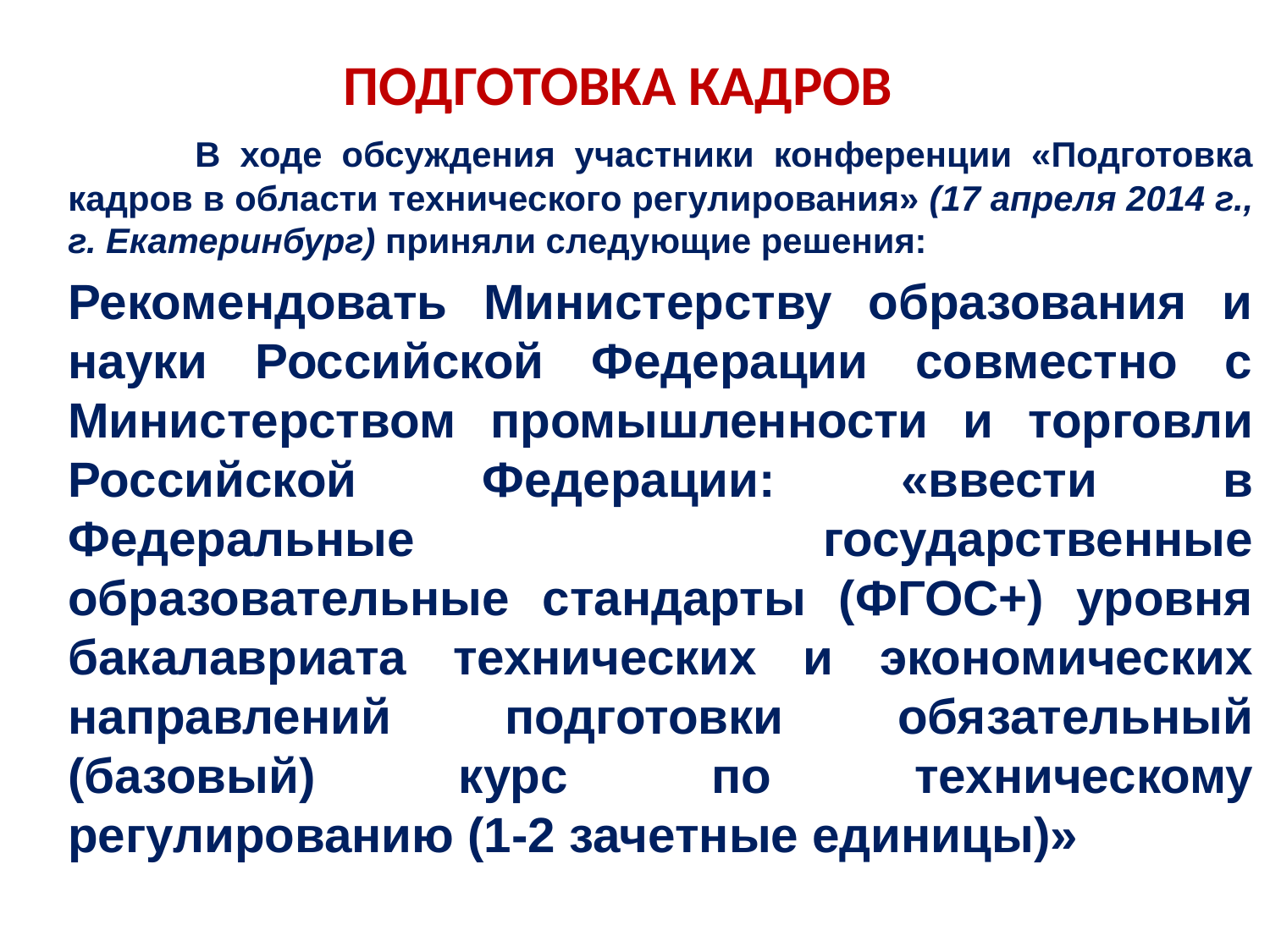

ПОДГОТОВКА КАДРОВ
	В ходе обсуждения участники конференции «Подготовка кадров в области технического регулирования» (17 апреля 2014 г., г. Екатеринбург) приняли следующие решения:
Рекомендовать Министерству образования и науки Российской Федерации совместно с Министерством промышленности и торговли Российской Федерации: «ввести в Федеральные государственные образовательные стандарты (ФГОС+) уровня бакалавриата технических и экономических направлений подготовки обязательный (базовый) курс по техническому регулированию (1-2 зачетные единицы)»